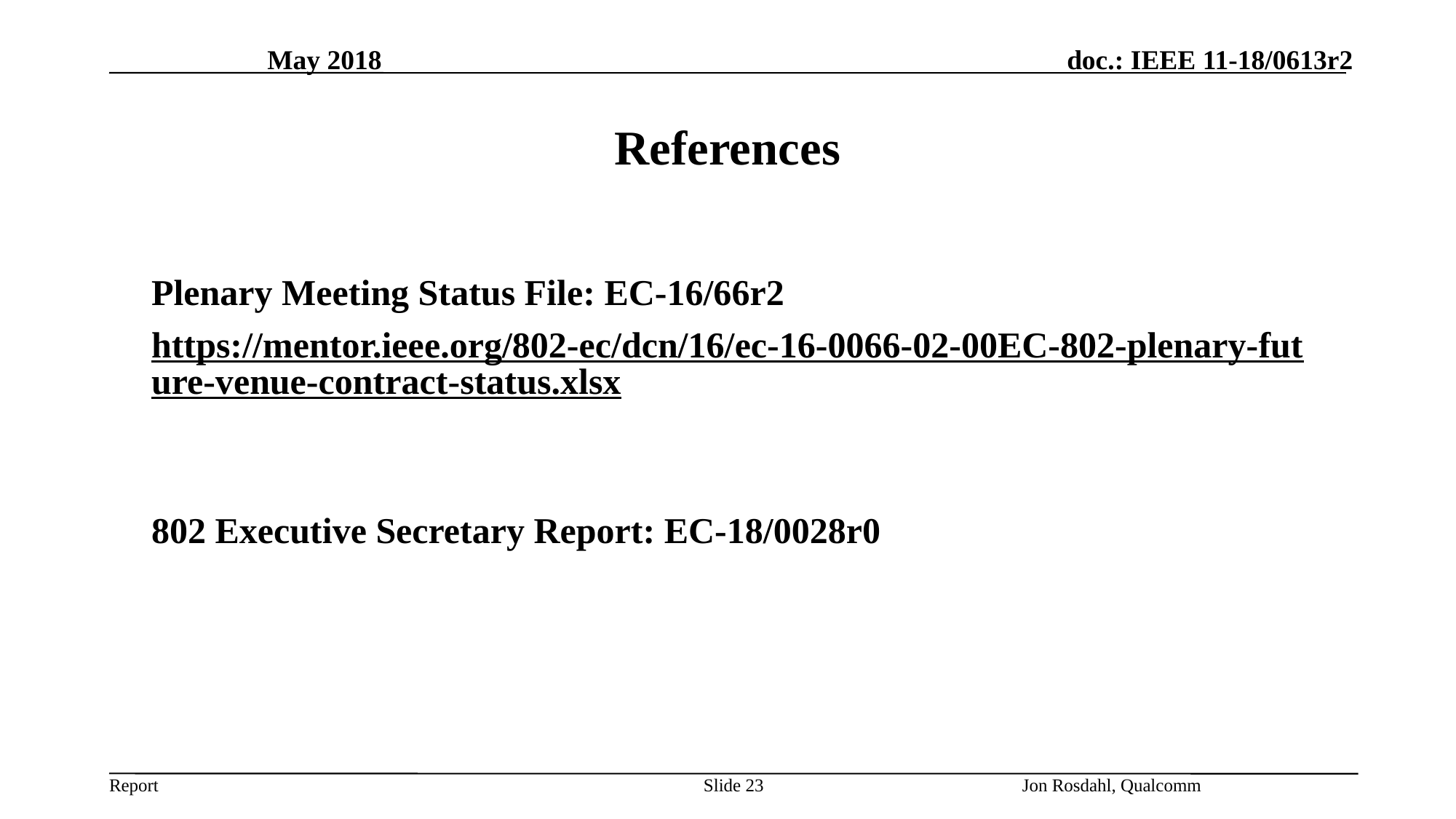

May 2018
# References
Plenary Meeting Status File: EC-16/66r2
https://mentor.ieee.org/802-ec/dcn/16/ec-16-0066-02-00EC-802-plenary-future-venue-contract-status.xlsx

802 Executive Secretary Report: EC-18/0028r0
Slide 23
Jon Rosdahl, Qualcomm